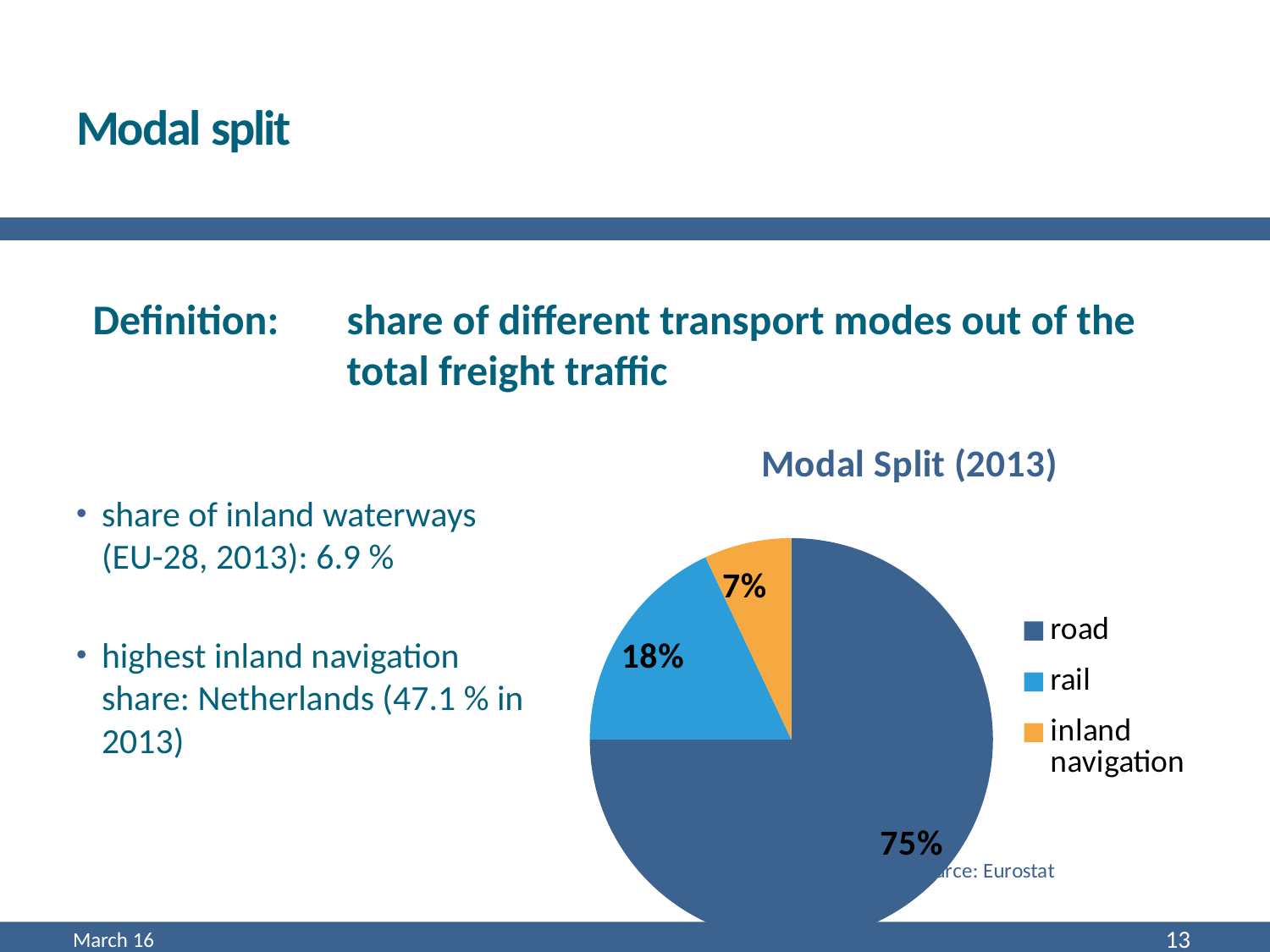

# Modal split
Definition: 	share of different transport modes out of the 		total freight traffic

### Chart: Modal Split (2013)

| Category | Modal Split (EU-27) |
|---|---|
| road | 0.75 |
| rail | 0.18 |
| inland navigation | 0.07 |
share of inland waterways (EU-28, 2013): 6.9 %

highest inland navigation share: Netherlands (47.1 % in 2013)
March 16
13